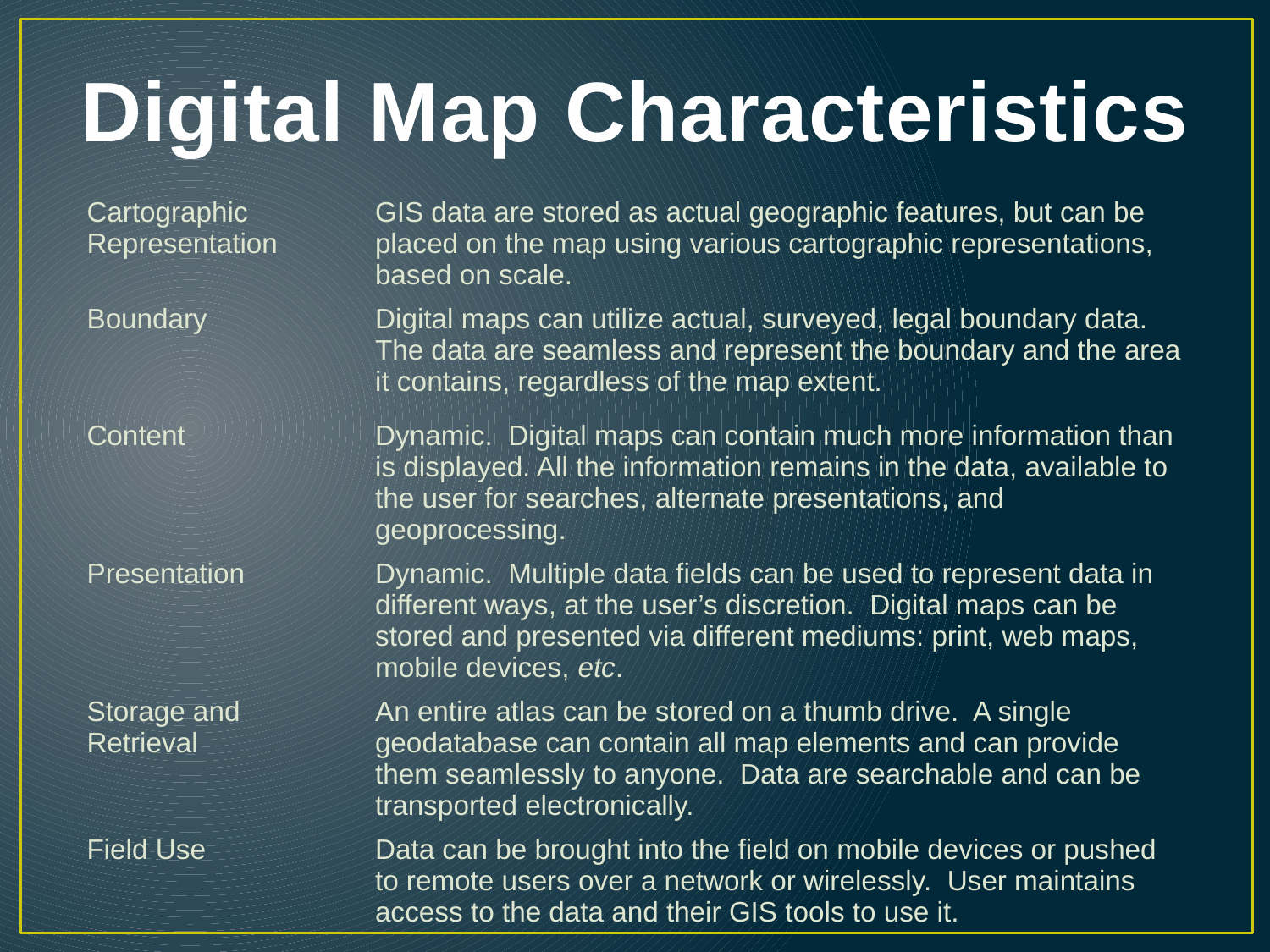

# Digital Map Characteristics
| Cartographic Representation | GIS data are stored as actual geographic features, but can be placed on the map using various cartographic representations, based on scale. |
| --- | --- |
| Boundary | Digital maps can utilize actual, surveyed, legal boundary data. The data are seamless and represent the boundary and the area it contains, regardless of the map extent. |
| Content | Dynamic. Digital maps can contain much more information than is displayed. All the information remains in the data, available to the user for searches, alternate presentations, and geoprocessing. |
| Presentation | Dynamic. Multiple data fields can be used to represent data in different ways, at the user’s discretion. Digital maps can be stored and presented via different mediums: print, web maps, mobile devices, etc. |
| Storage and Retrieval | An entire atlas can be stored on a thumb drive. A single geodatabase can contain all map elements and can provide them seamlessly to anyone. Data are searchable and can be transported electronically. |
| Field Use | Data can be brought into the field on mobile devices or pushed to remote users over a network or wirelessly. User maintains access to the data and their GIS tools to use it. |